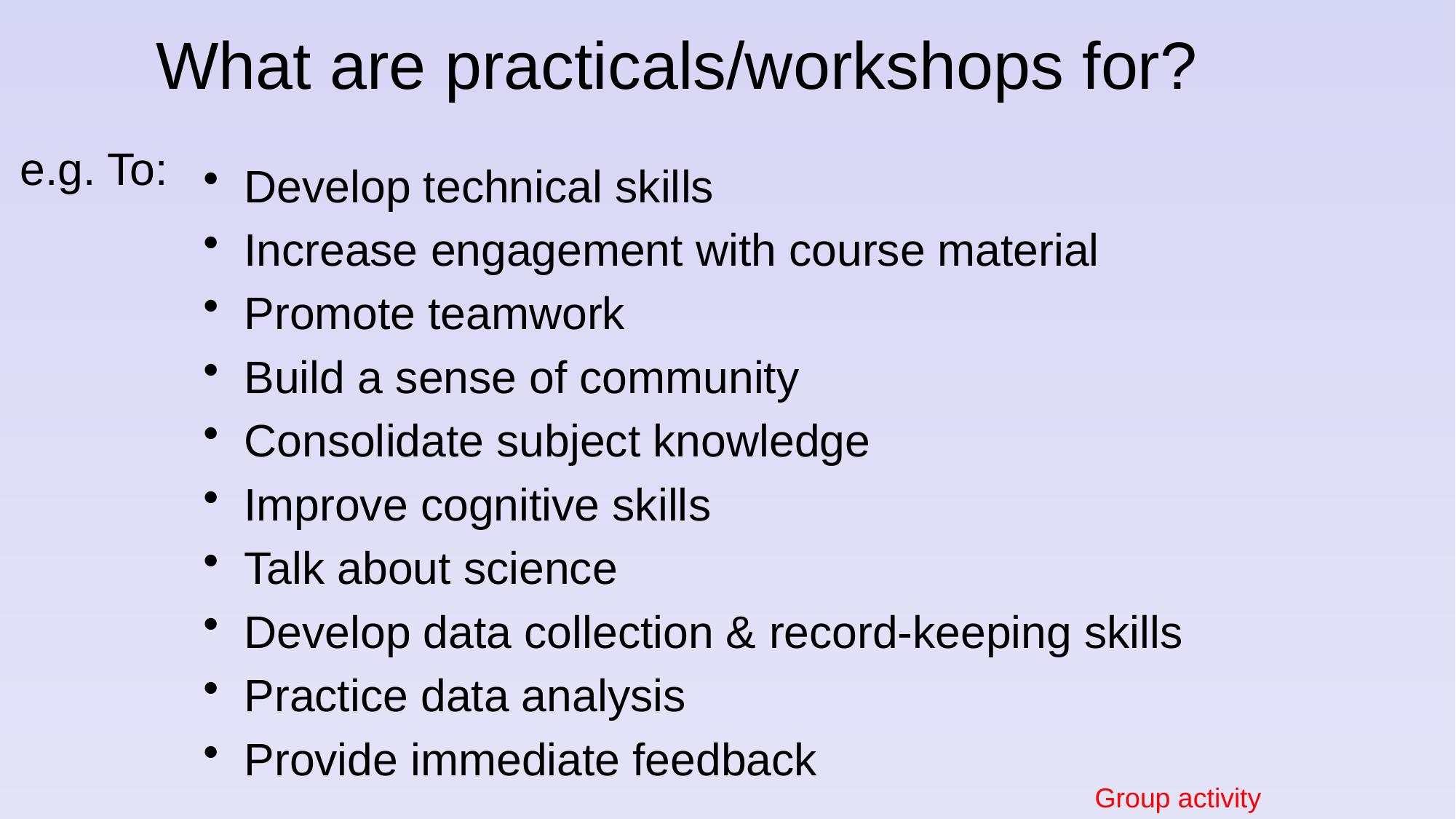

# What are practicals/workshops for?
e.g. To:
Develop technical skills
Increase engagement with course material
Promote teamwork
Build a sense of community
Consolidate subject knowledge
Improve cognitive skills
Talk about science
Develop data collection & record-keeping skills
Practice data analysis
Provide immediate feedback
Group activity